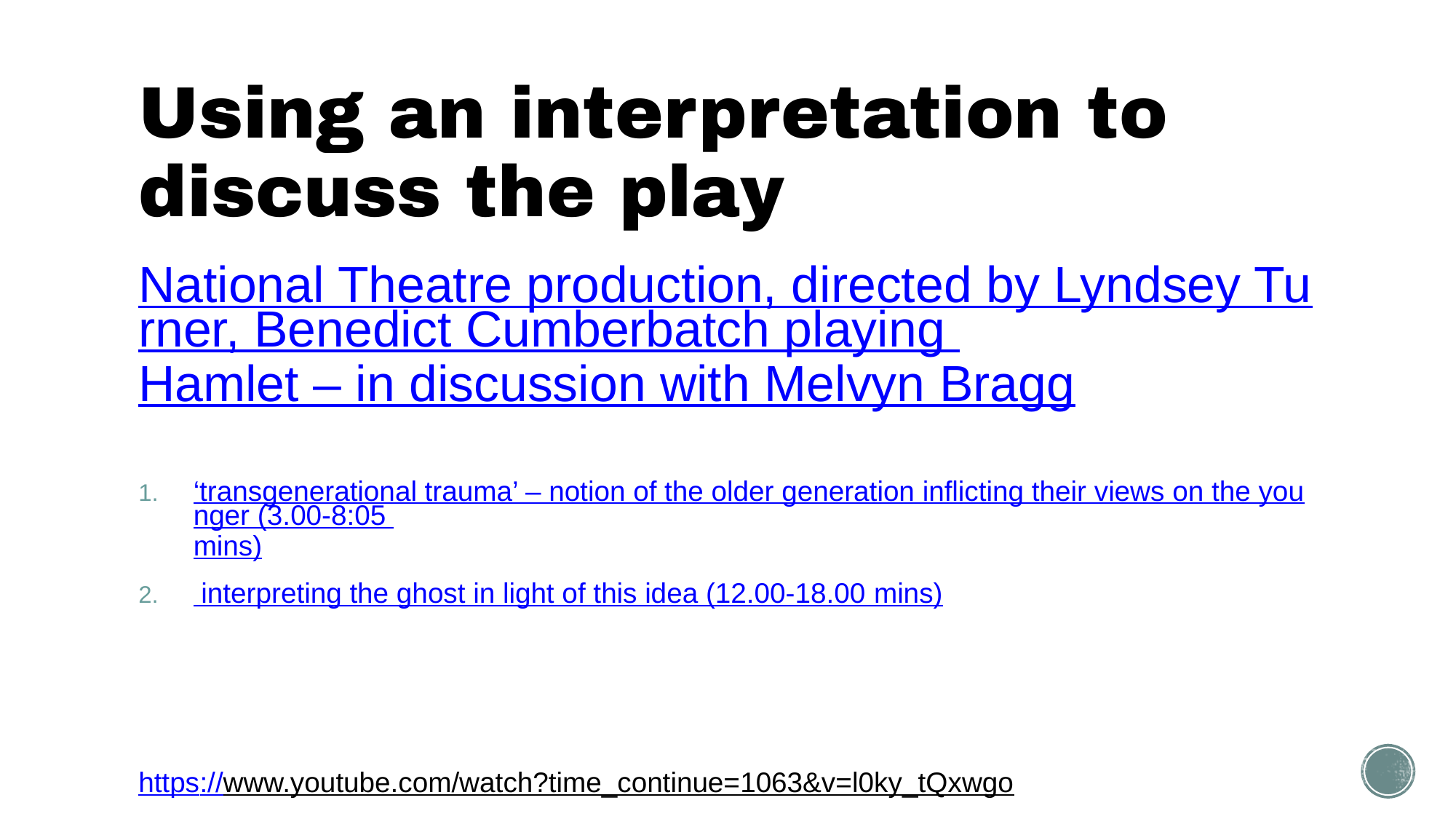

# Using an interpretation to discuss the play
National Theatre production, directed by Lyndsey Turner, Benedict Cumberbatch playing Hamlet – in discussion with Melvyn Bragg

‘transgenerational trauma’ – notion of the older generation inflicting their views on the younger (3.00-8:05 mins)
 interpreting the ghost in light of this idea (12.00-18.00 mins)

https://www.youtube.com/watch?time_continue=1063&v=l0ky_tQxwgo